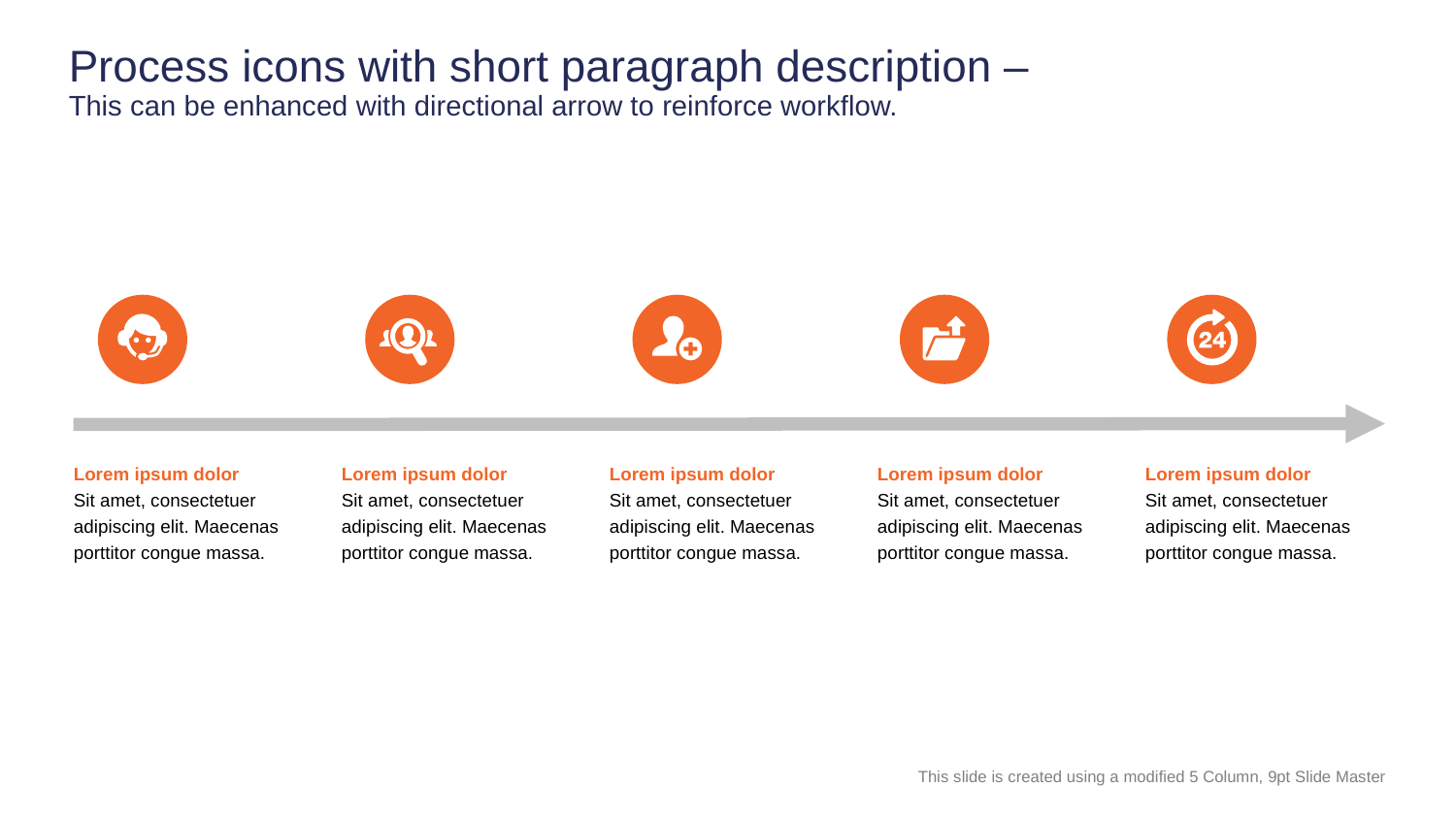

# Process icons with short paragraph description – This can be enhanced with directional arrow to reinforce workflow.

Lorem ipsum dolor
Sit amet, consectetuer adipiscing elit. Maecenas porttitor congue massa.
Lorem ipsum dolor
Sit amet, consectetuer adipiscing elit. Maecenas porttitor congue massa.
Lorem ipsum dolor
Sit amet, consectetuer adipiscing elit. Maecenas porttitor congue massa.
Lorem ipsum dolor
Sit amet, consectetuer adipiscing elit. Maecenas porttitor congue massa.
Lorem ipsum dolor
Sit amet, consectetuer adipiscing elit. Maecenas porttitor congue massa.
This slide is created using a modified 5 Column, 9pt Slide Master